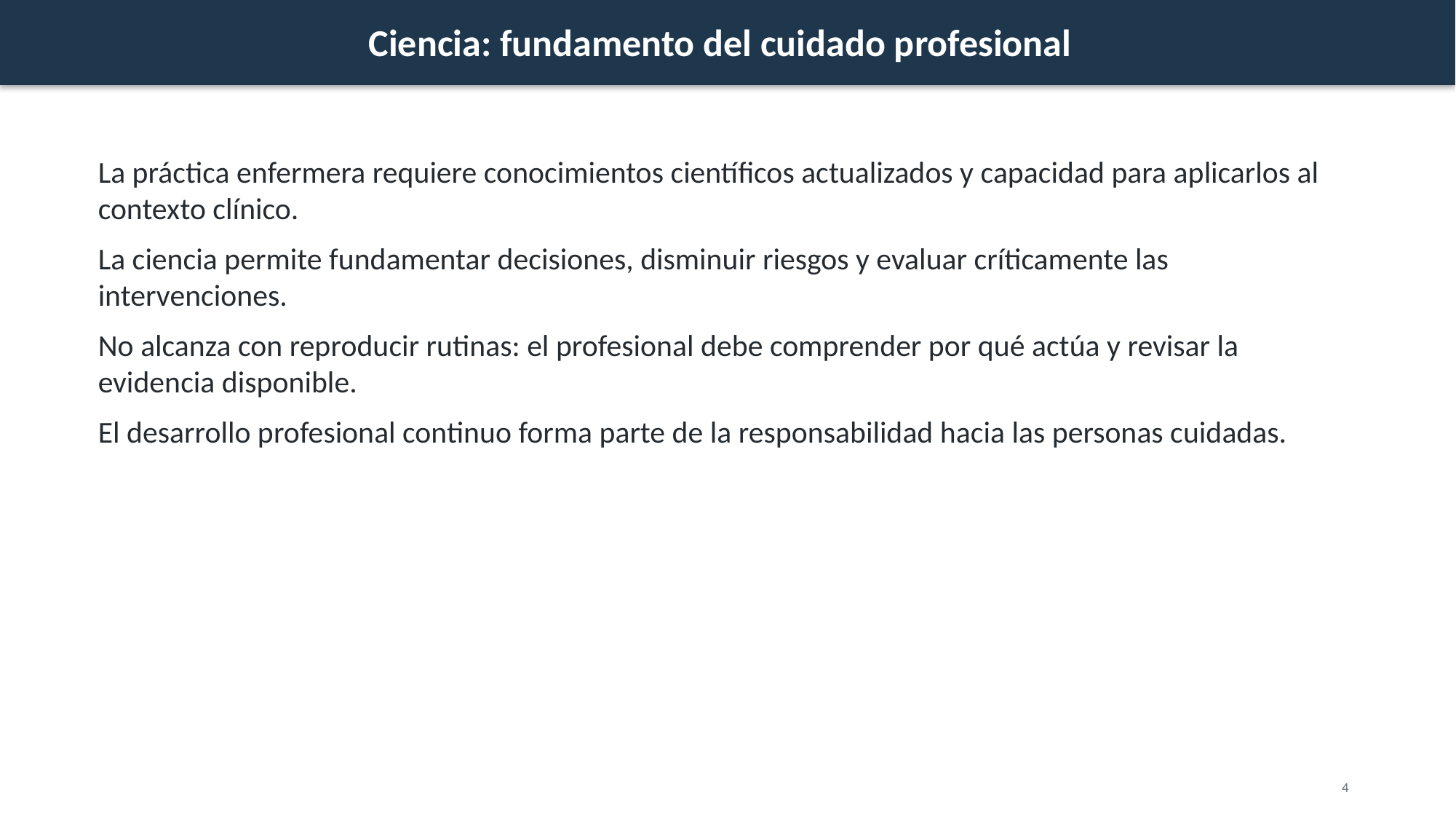

Ciencia: fundamento del cuidado profesional
La práctica enfermera requiere conocimientos científicos actualizados y capacidad para aplicarlos al contexto clínico.
La ciencia permite fundamentar decisiones, disminuir riesgos y evaluar críticamente las intervenciones.
No alcanza con reproducir rutinas: el profesional debe comprender por qué actúa y revisar la evidencia disponible.
El desarrollo profesional continuo forma parte de la responsabilidad hacia las personas cuidadas.
4